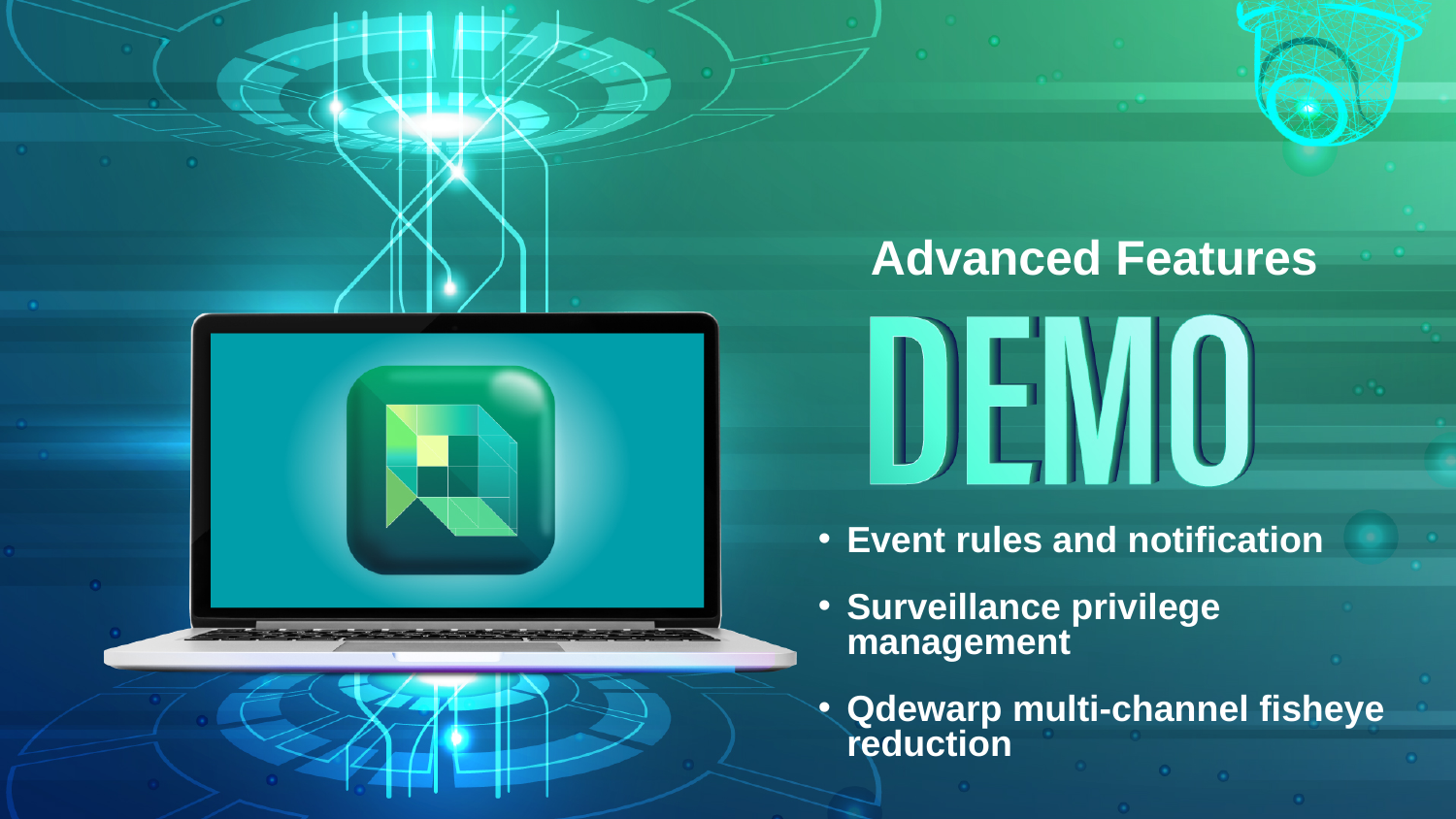

Advanced Features
Event rules and notification
Surveillance privilege management
Qdewarp multi-channel fisheye reduction